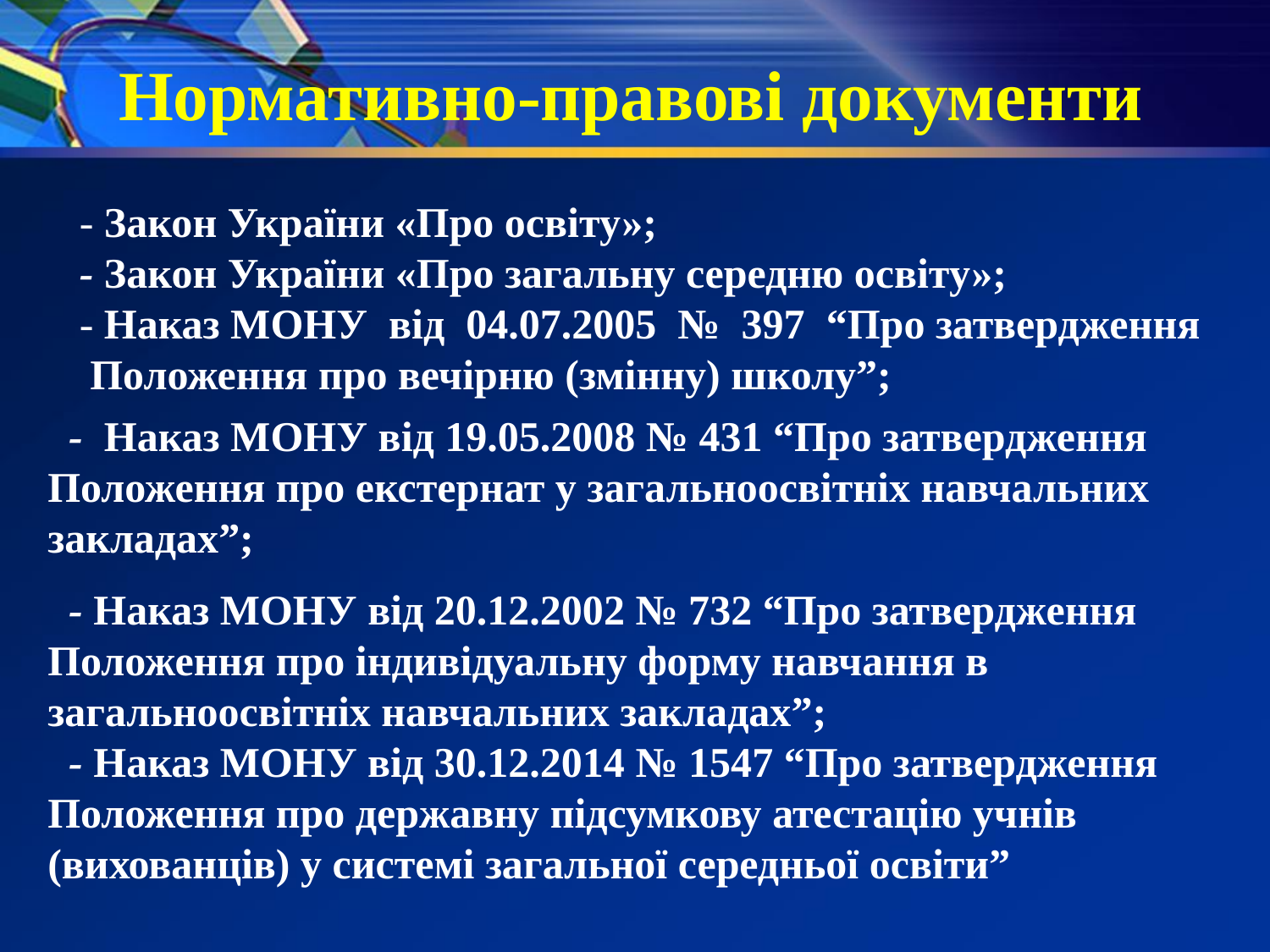

# Нормативно-правові документи
   - Закон України «Про освіту»;
   - Закон України «Про загальну середню освіту»;
   - Наказ МОНУ  від  04.07.2005  №  397  “Про затвердження       Положення про вечірню (змінну) школу”;
  -  Наказ МОНУ від 19.05.2008 № 431 “Про затвердження Положення про екстернат у загальноосвітніх навчальних закладах”;
  - Наказ МОНУ від 20.12.2002 № 732 “Про затвердження Положення про індивідуальну форму навчання в загальноосвітніх навчальних закладах”;
  - Наказ МОНУ від 30.12.2014 № 1547 “Про затвердження Положення про державну підсумкову атестацію учнів (вихованців) у системі загальної середньої освіти”